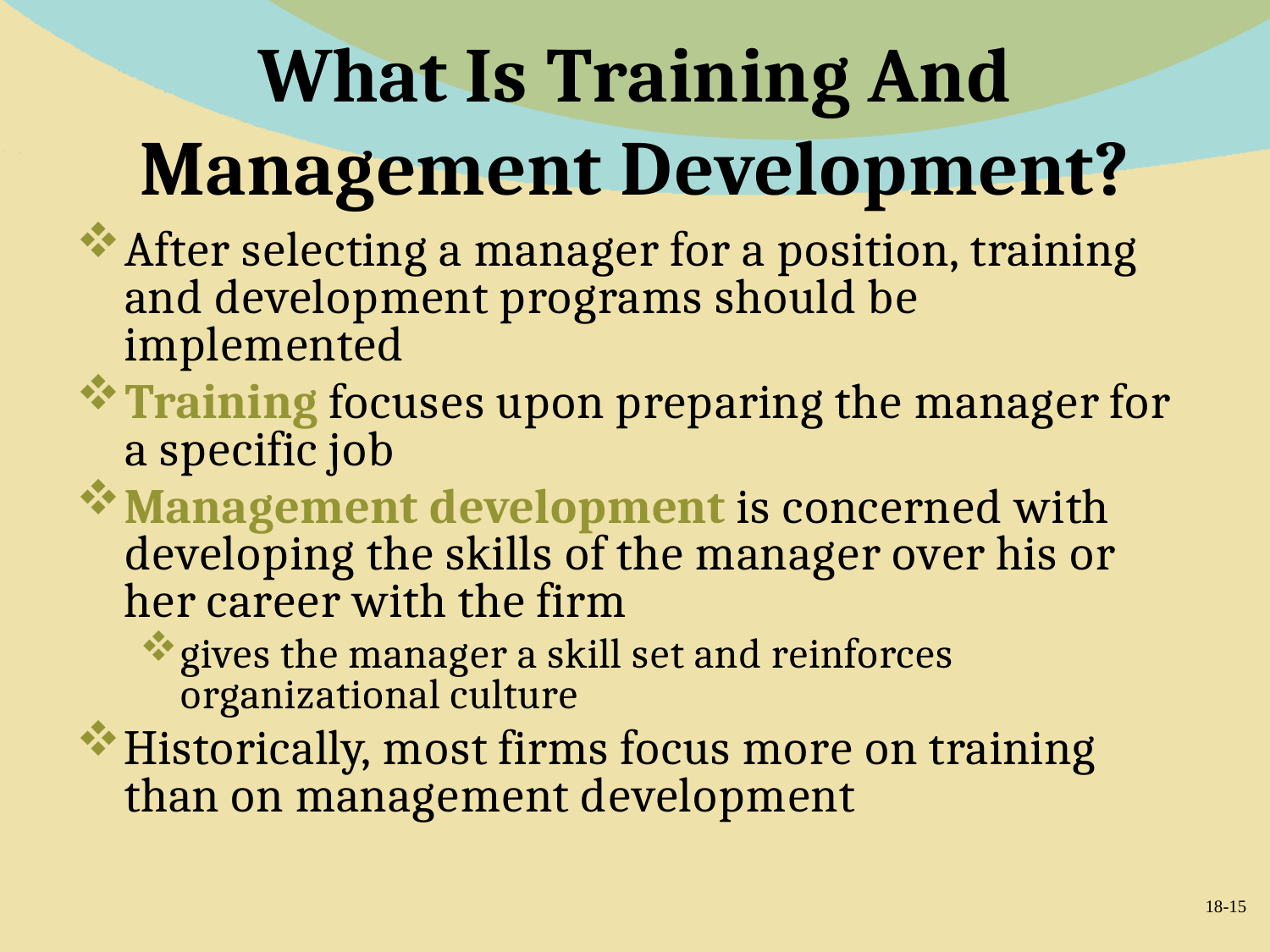

# What Is Training And Management Development?
After selecting a manager for a position, training and development programs should be implemented
Training focuses upon preparing the manager for a specific job
Management development is concerned with developing the skills of the manager over his or her career with the firm
gives the manager a skill set and reinforces organizational culture
Historically, most firms focus more on training than on management development

18-15